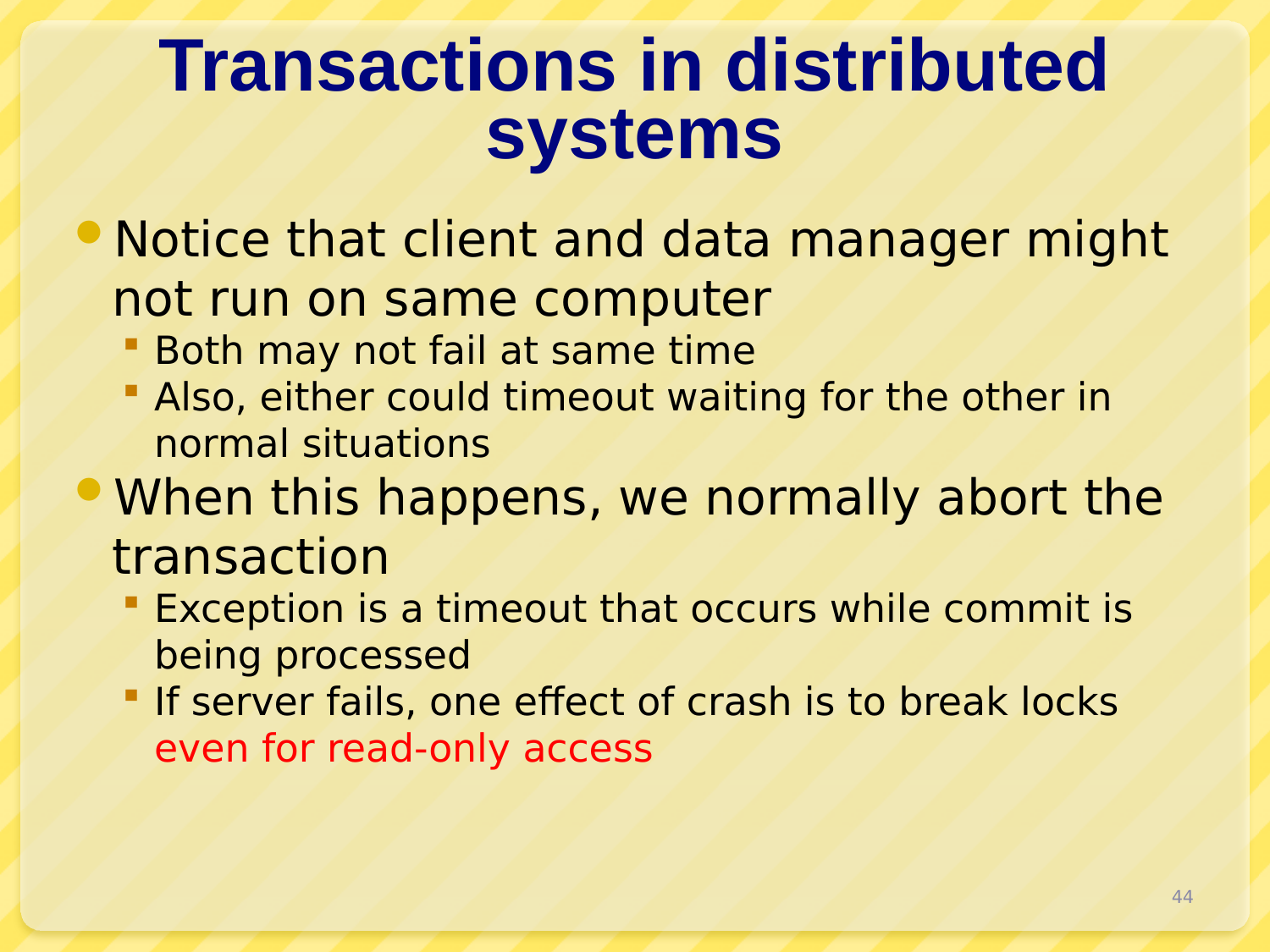

# Transactions in distributed systems
Notice that client and data manager might not run on same computer
Both may not fail at same time
Also, either could timeout waiting for the other in normal situations
When this happens, we normally abort the transaction
Exception is a timeout that occurs while commit is being processed
If server fails, one effect of crash is to break locks even for read-only access
44